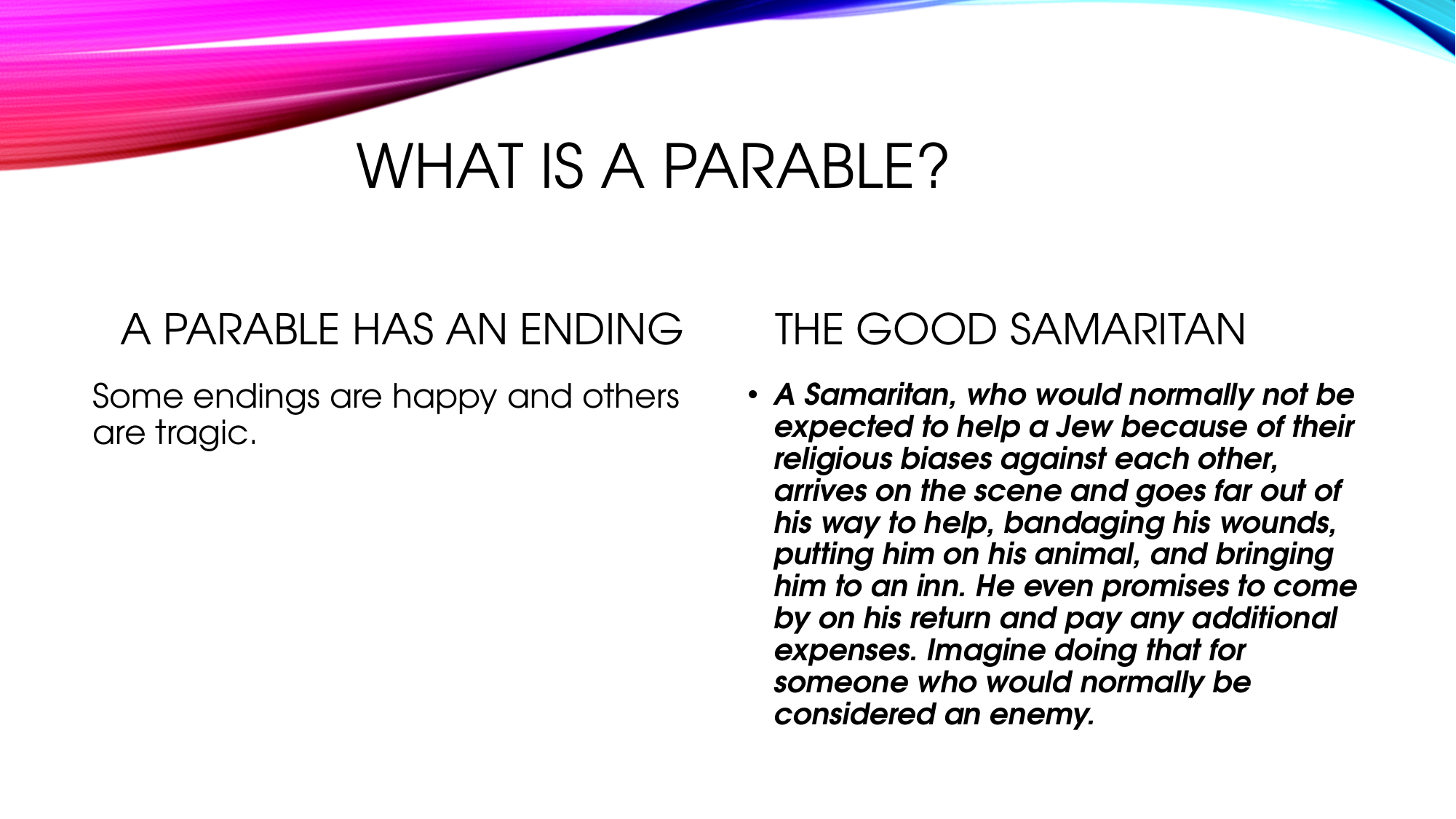

# What is a parable?
A PARABLE HAS AN ENDING
THE GOOD SAMARITAN
Some endings are happy and others are tragic.

A Samaritan, who would normally not be expected to help a Jew because of their religious biases against each other, arrives on the scene and goes far out of his way to help, bandaging his wounds, putting him on his animal, and bringing him to an inn. He even promises to come by on his return and pay any additional expenses. Imagine doing that for someone who would normally be considered an enemy.